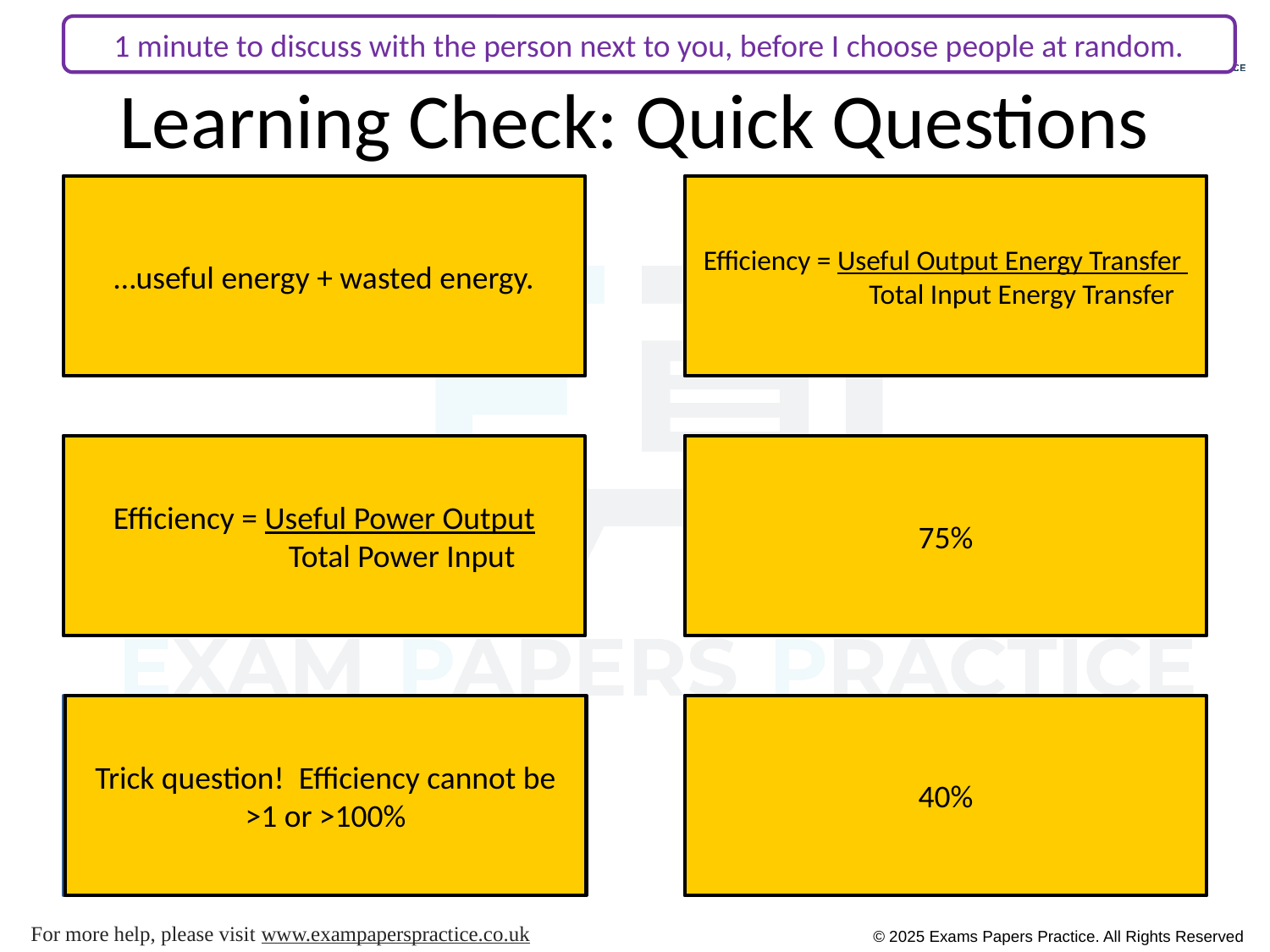

1 minute to discuss with the person next to you, before I choose people at random.
# Learning Check: Quick Questions
The total amount of input energy must equal…
…useful energy + wasted energy.
State the equation to calculate efficiency using energy transferred.
Efficiency = Useful Output Energy Transfer
	    Total Input Energy Transfer
State the equation to calculate efficiency using power.
You have calculated the efficiency of an appliance to be 0.75.  What is this as a percentage?
75%
Efficiency = Useful Power Output
	    Total Power Input
You have calculated the efficiency of an appliance to be 1.2.  What is this as a percentage?
Trick question!  Efficiency cannot be >1 or >100%
You have calculated the efficiency of an appliance to be 60%.  What percentage of energy is wasted?
40%